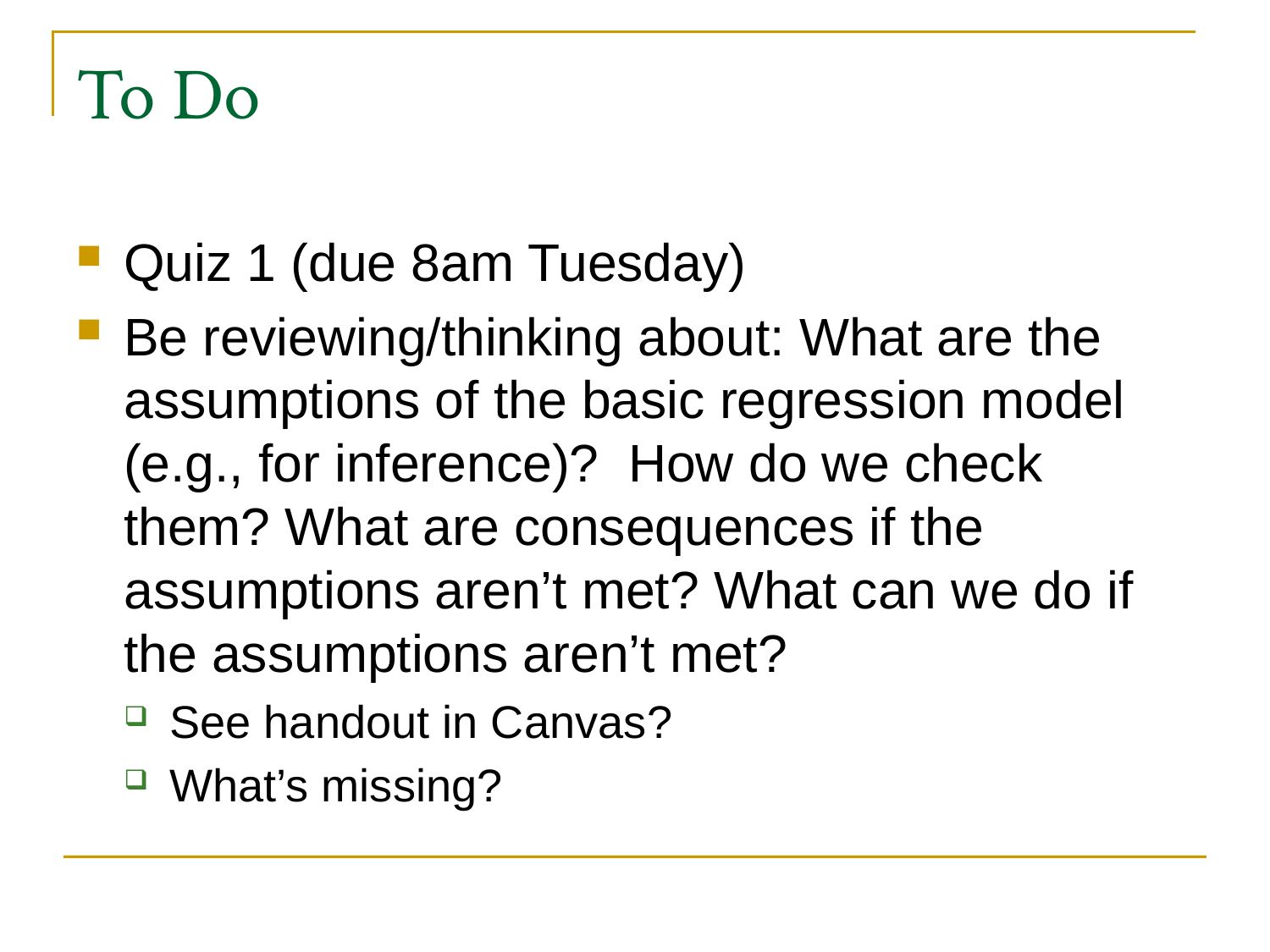

# To Do
Quiz 1 (due 8am Tuesday)
Be reviewing/thinking about: What are the assumptions of the basic regression model (e.g., for inference)?  How do we check them? What are consequences if the assumptions aren’t met? What can we do if the assumptions aren’t met?
See handout in Canvas?
What’s missing?